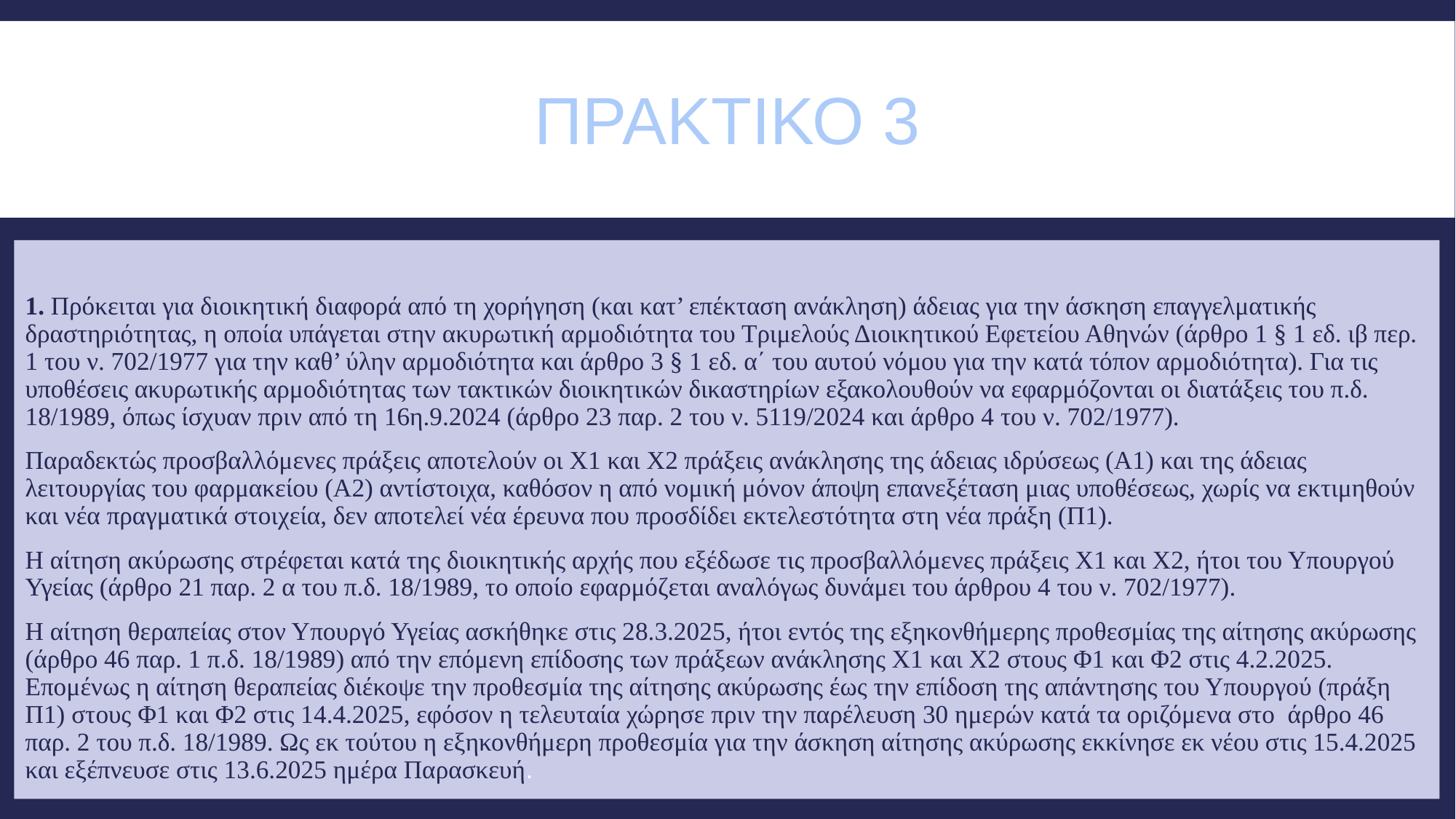

# Πρακτικο 3

1. Πρόκειται για διοικητική διαφορά από τη χορήγηση (και κατ’ επέκταση ανάκληση) άδειας για την άσκηση επαγγελματικής δραστηριότητας, η οποία υπάγεται στην ακυρωτική αρμοδιότητα του Τριμελούς Διοικητικού Εφετείου Αθηνών (άρθρο 1 § 1 εδ. ιβ περ. 1 του ν. 702/1977 για την καθ’ ύλην αρμοδιότητα και άρθρο 3 § 1 εδ. α΄ του αυτού νόμου για την κατά τόπον αρμοδιότητα). Για τις υποθέσεις ακυρωτικής αρμοδιότητας των τακτικών διοικητικών δικαστηρίων εξακολουθούν να εφαρμόζονται οι διατάξεις του π.δ. 18/1989, όπως ίσχυαν πριν από τη 16η.9.2024 (άρθρο 23 παρ. 2 του ν. 5119/2024 και άρθρο 4 του ν. 702/1977).
Παραδεκτώς προσβαλλόμενες πράξεις αποτελούν οι Χ1 και Χ2 πράξεις ανάκλησης της άδειας ιδρύσεως (Α1) και της άδειας λειτουργίας του φαρμακείου (Α2) αντίστοιχα, καθόσον η από νομική μόνον άποψη επανεξέταση μιας υποθέσεως, χωρίς να εκτιμηθούν και νέα πραγματικά στοιχεία, δεν αποτελεί νέα έρευνα που προσδίδει εκτελεστότητα στη νέα πράξη (Π1).
Η αίτηση ακύρωσης στρέφεται κατά της διοικητικής αρχής που εξέδωσε τις προσβαλλόμενες πράξεις Χ1 και Χ2, ήτοι του Υπουργού Υγείας (άρθρο 21 παρ. 2 α του π.δ. 18/1989, το οποίο εφαρμόζεται αναλόγως δυνάμει του άρθρου 4 του ν. 702/1977).
Η αίτηση θεραπείας στον Υπουργό Υγείας ασκήθηκε στις 28.3.2025, ήτοι εντός της εξηκονθήμερης προθεσμίας της αίτησης ακύρωσης (άρθρο 46 παρ. 1 π.δ. 18/1989) από την επόμενη επίδοσης των πράξεων ανάκλησης Χ1 και Χ2 στους Φ1 και Φ2 στις 4.2.2025. Επομένως η αίτηση θεραπείας διέκοψε την προθεσμία της αίτησης ακύρωσης έως την επίδοση της απάντησης του Υπουργού (πράξη Π1) στους Φ1 και Φ2 στις 14.4.2025, εφόσον η τελευταία χώρησε πριν την παρέλευση 30 ημερών κατά τα οριζόμενα στο  άρθρο 46 παρ. 2 του π.δ. 18/1989. Ως εκ τούτου η εξηκονθήμερη προθεσμία για την άσκηση αίτησης ακύρωσης εκκίνησε εκ νέου στις 15.4.2025 και εξέπνευσε στις 13.6.2025 ημέρα Παρασκευή.